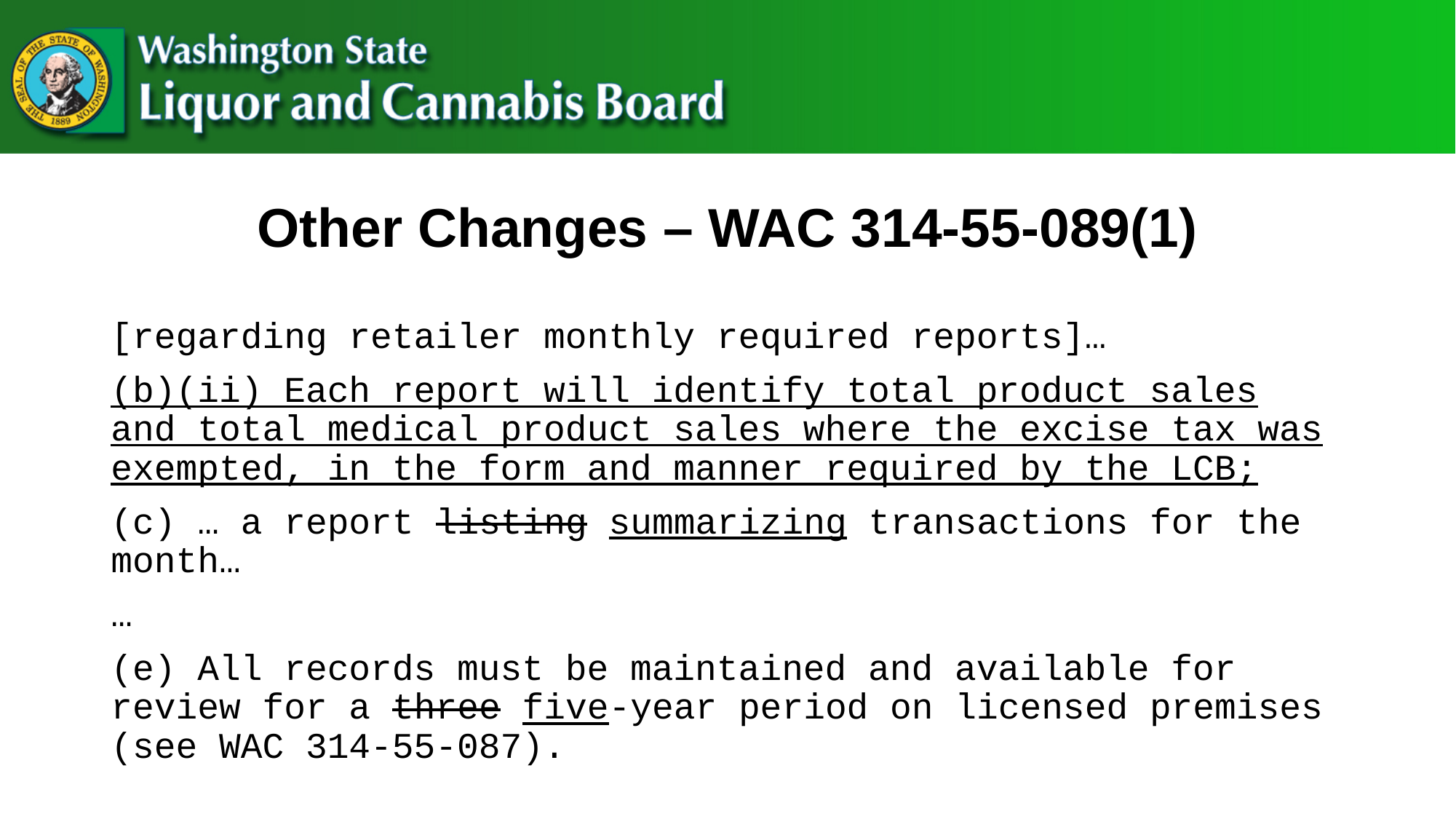

# Other Changes – WAC 314-55-089(1)
[regarding retailer monthly required reports]…
(b)(ii) Each report will identify total product sales and total medical product sales where the excise tax was exempted, in the form and manner required by the LCB;
(c) … a report listing summarizing transactions for the month…
…
(e) All records must be maintained and available for review for a three five-year period on licensed premises (see WAC 314-55-087).